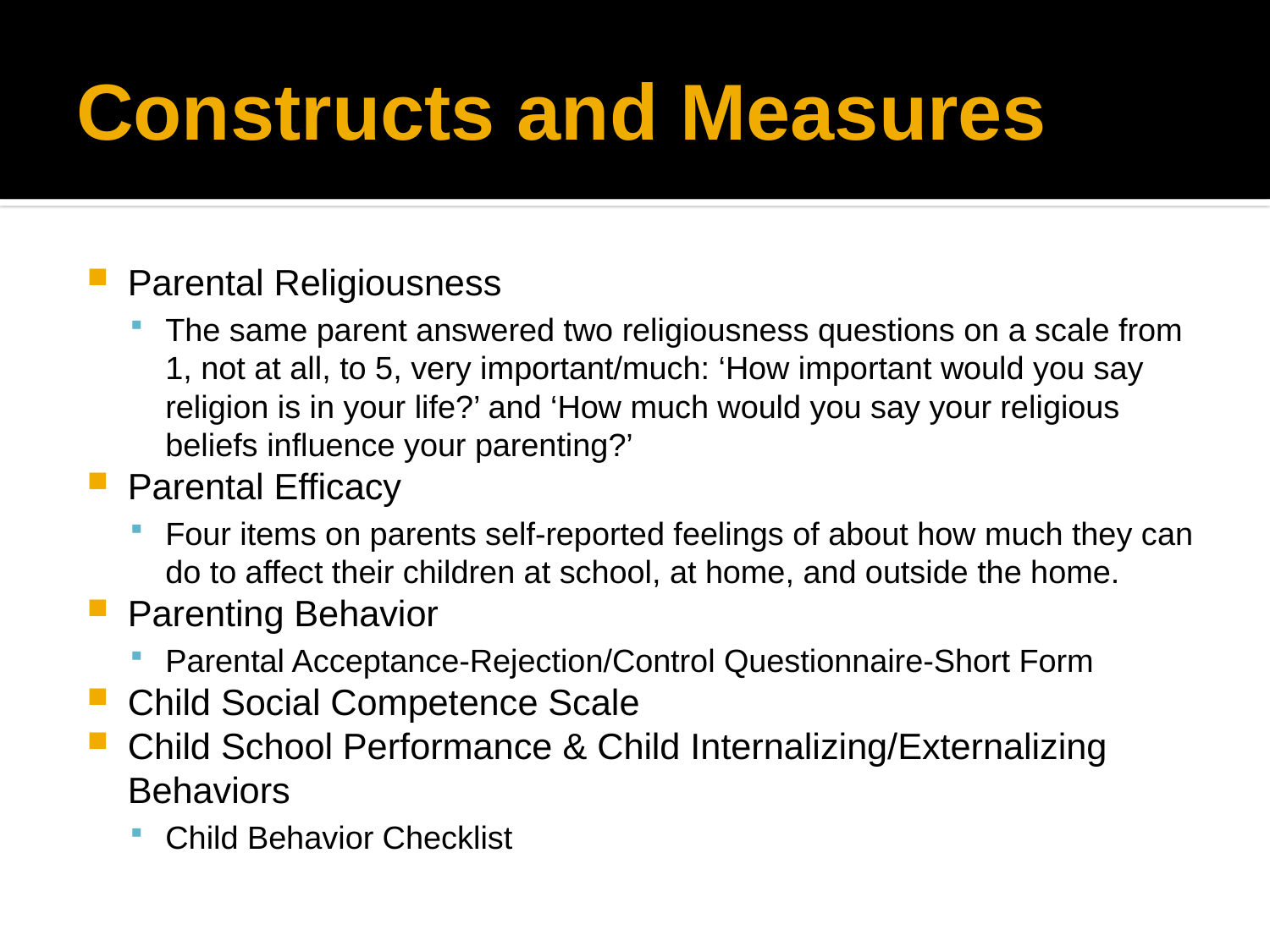

# Constructs and Measures
Parental Religiousness
The same parent answered two religiousness questions on a scale from 1, not at all, to 5, very important/much: ‘How important would you say religion is in your life?’ and ‘How much would you say your religious beliefs influence your parenting?’
Parental Efficacy
Four items on parents self‐reported feelings of about how much they can do to affect their children at school, at home, and outside the home.
Parenting Behavior
Parental Acceptance‐Rejection/Control Questionnaire‐Short Form
Child Social Competence Scale
Child School Performance & Child Internalizing/Externalizing Behaviors
Child Behavior Checklist